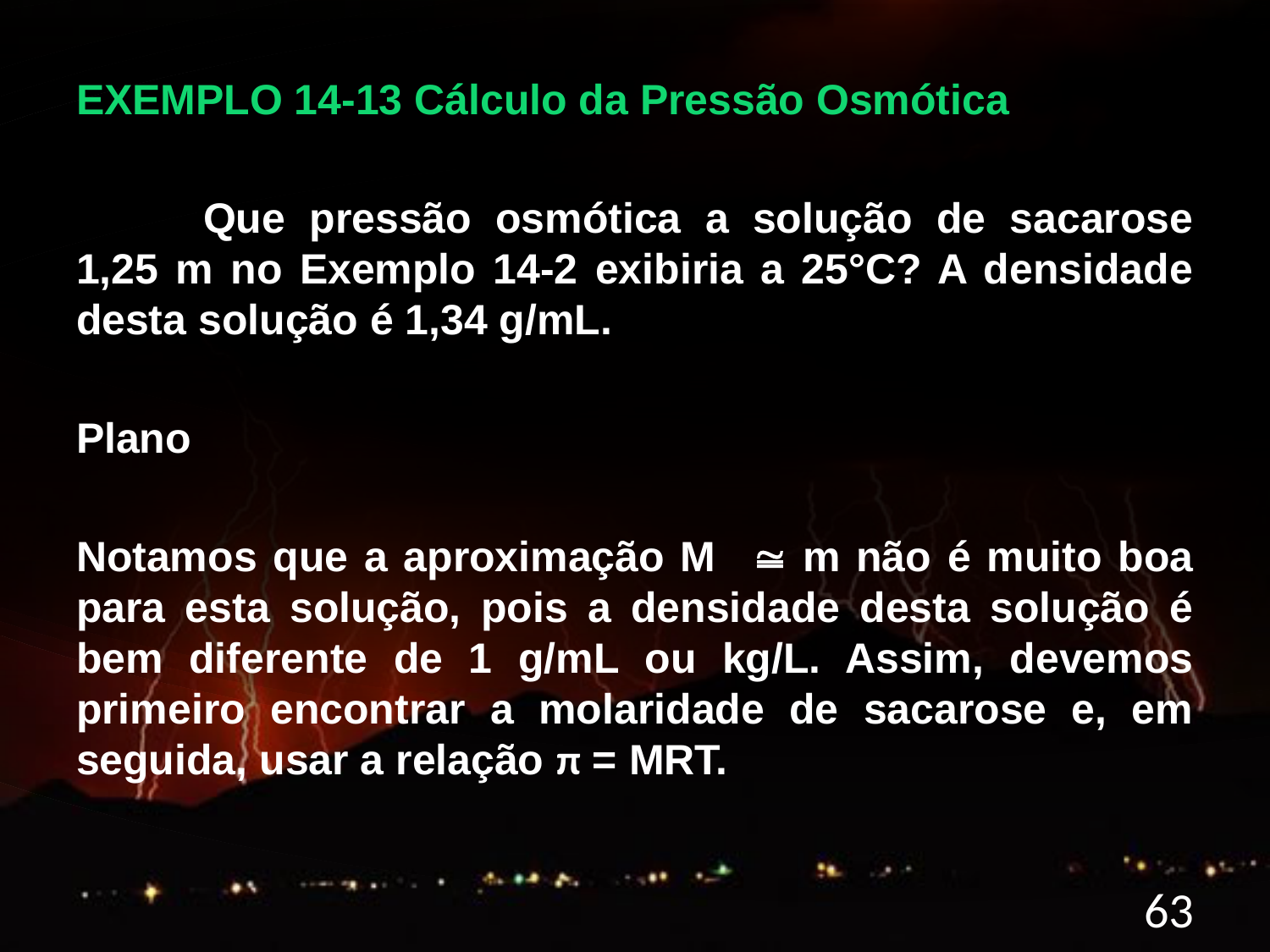

EXEMPLO 14-13 Cálculo da Pressão Osmótica

	Que pressão osmótica a solução de sacarose 1,25 m no Exemplo 14-2 exibiria a 25°C? A densidade desta solução é 1,34 g/mL.

Plano

Notamos que a aproximação M  ≅ m não é muito boa para esta solução, pois a densidade desta solução é bem diferente de 1 g/mL ou kg/L. Assim, devemos primeiro encontrar a molaridade de sacarose e, em seguida, usar a relação π = MRT.
63